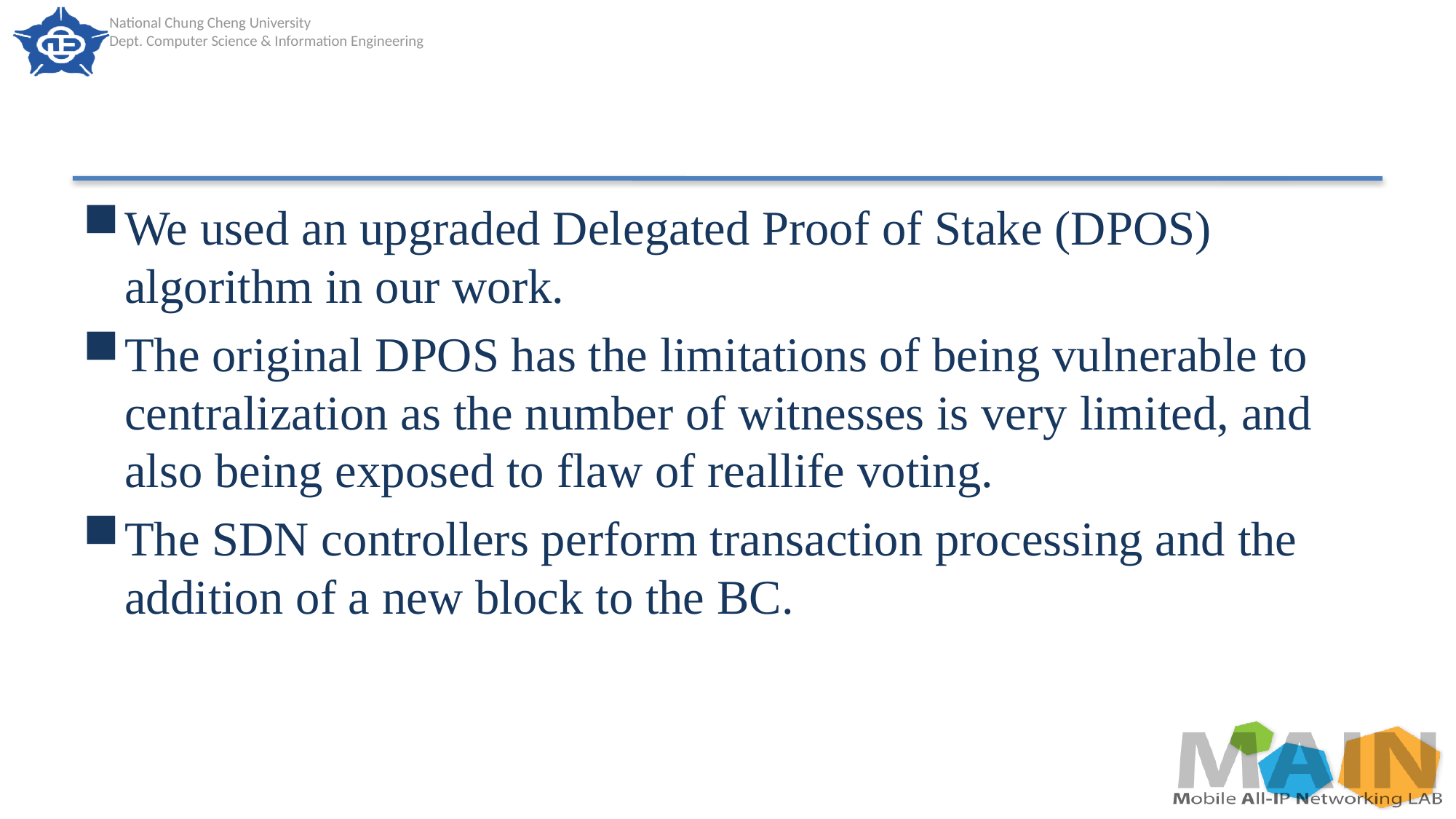

#
We used an upgraded Delegated Proof of Stake (DPOS) algorithm in our work.
The original DPOS has the limitations of being vulnerable to centralization as the number of witnesses is very limited, and also being exposed to flaw of reallife voting.
The SDN controllers perform transaction processing and the addition of a new block to the BC.